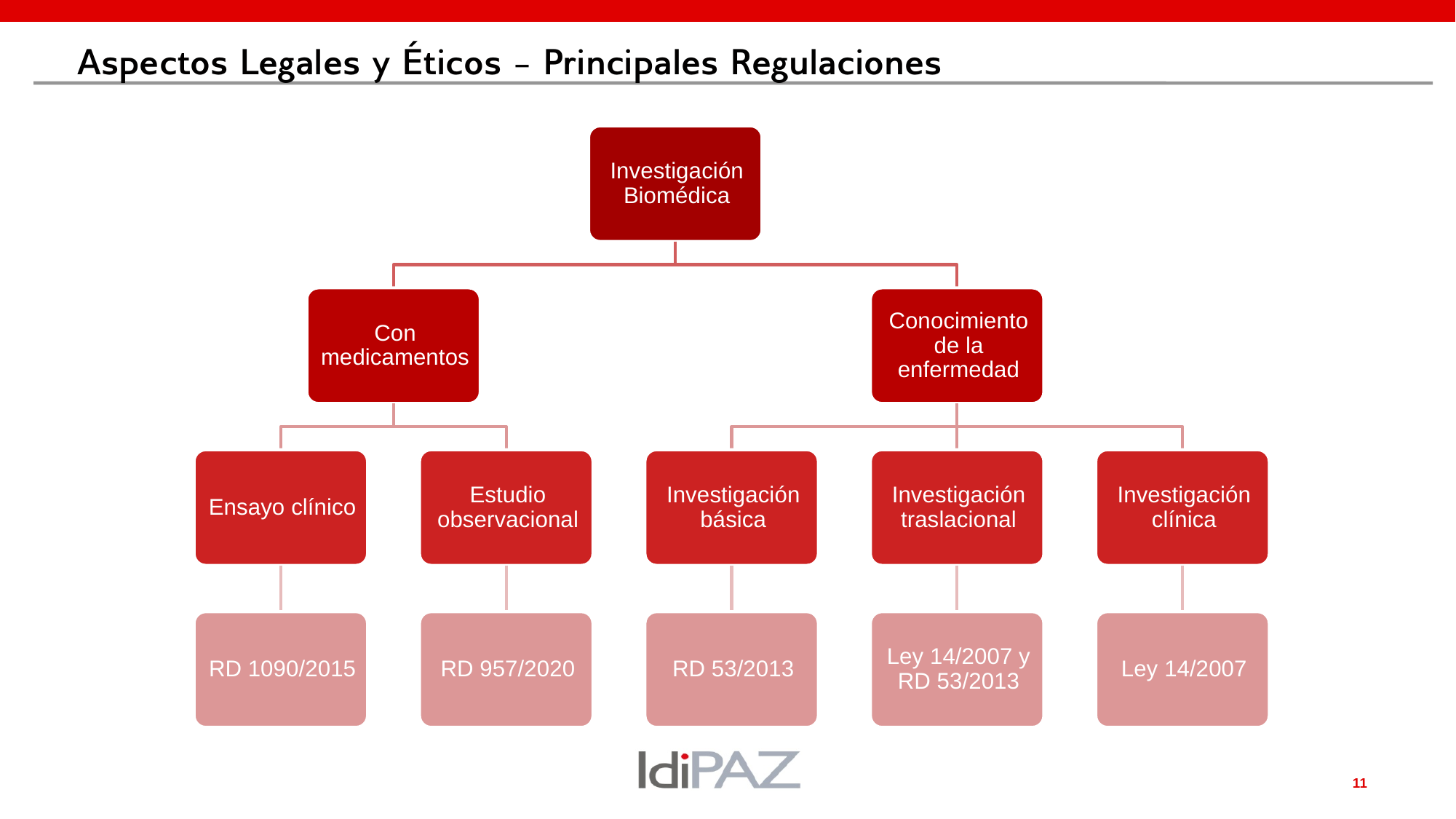

# Aspectos Legales y Éticos – Principales Regulaciones
Investigación Biomédica
Con medicamentos
Ensayo clínico
RD 1090/2015
Estudio observacional
RD 957/2020
Conocimiento de la enfermedad
Investigación básica
RD 53/2013
Investigación traslacional
Ley 14/2007 y RD 53/2013
Investigación clínica
Ley 14/2007